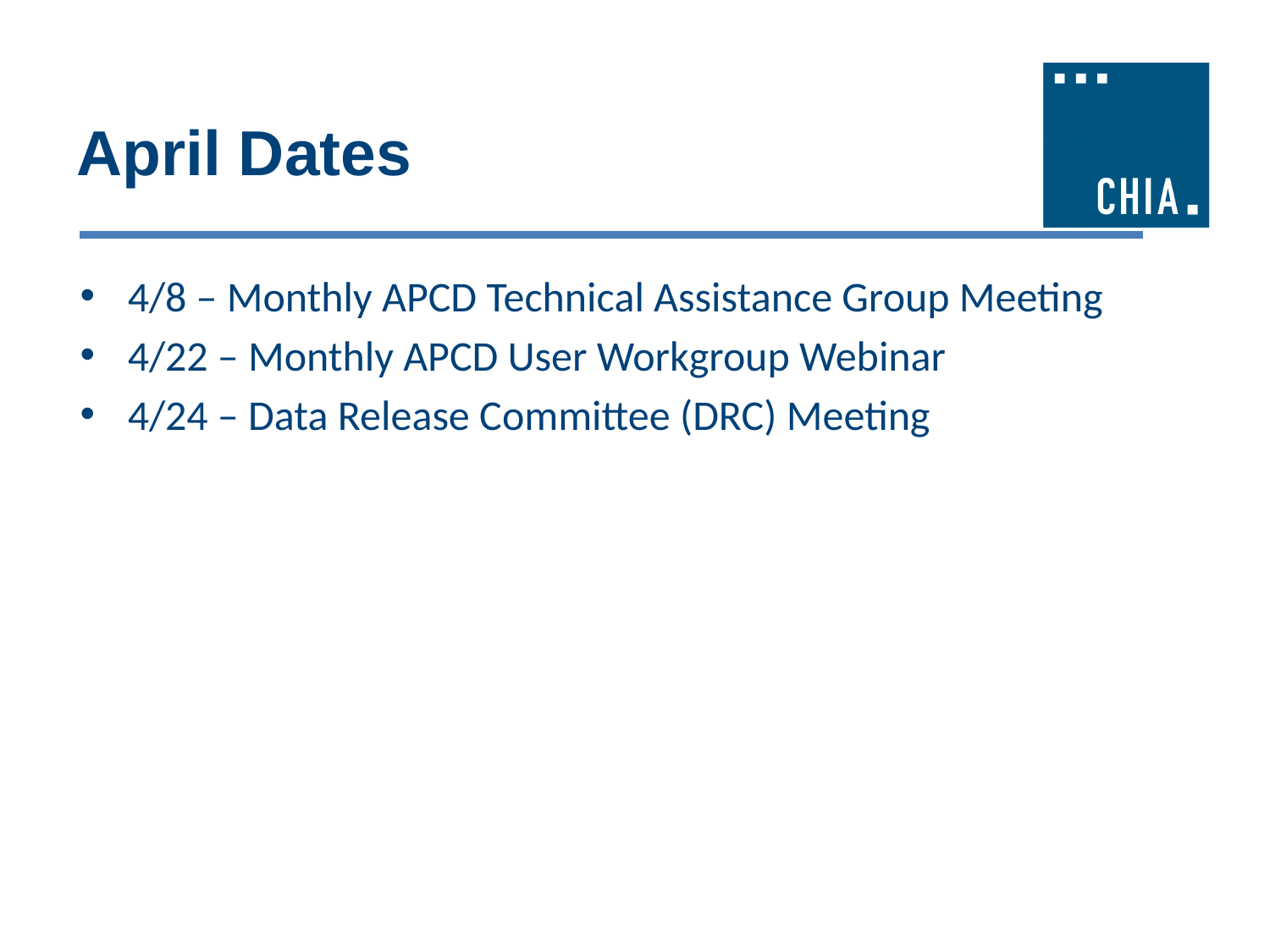

# April Dates
4/8 – Monthly APCD Technical Assistance Group Meeting
4/22 – Monthly APCD User Workgroup Webinar
4/24 – Data Release Committee (DRC) Meeting